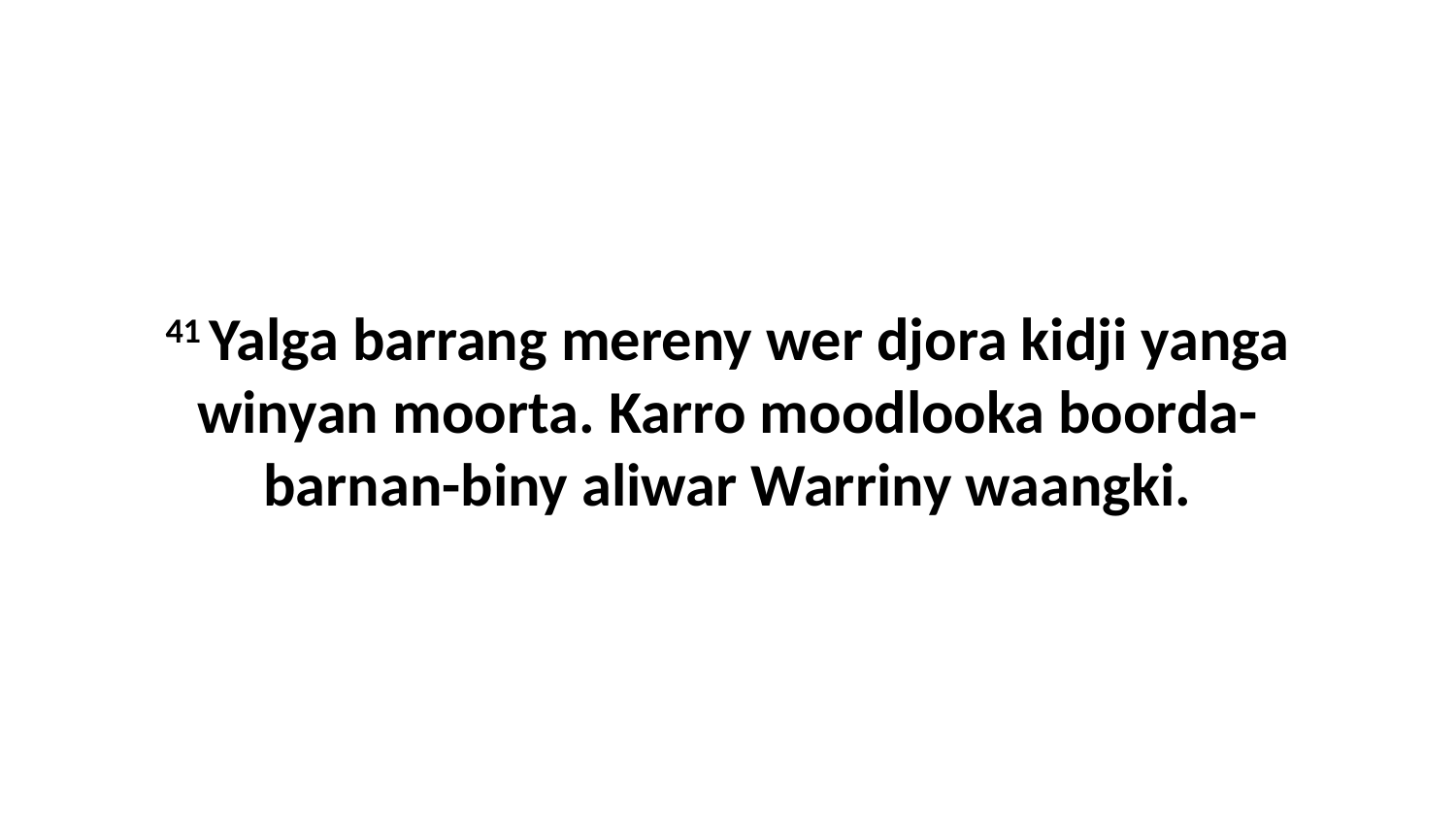

41 Yalga barrang mereny wer djora kidji yanga winyan moorta. Karro moodlooka boorda-barnan-biny aliwar Warriny waangki.